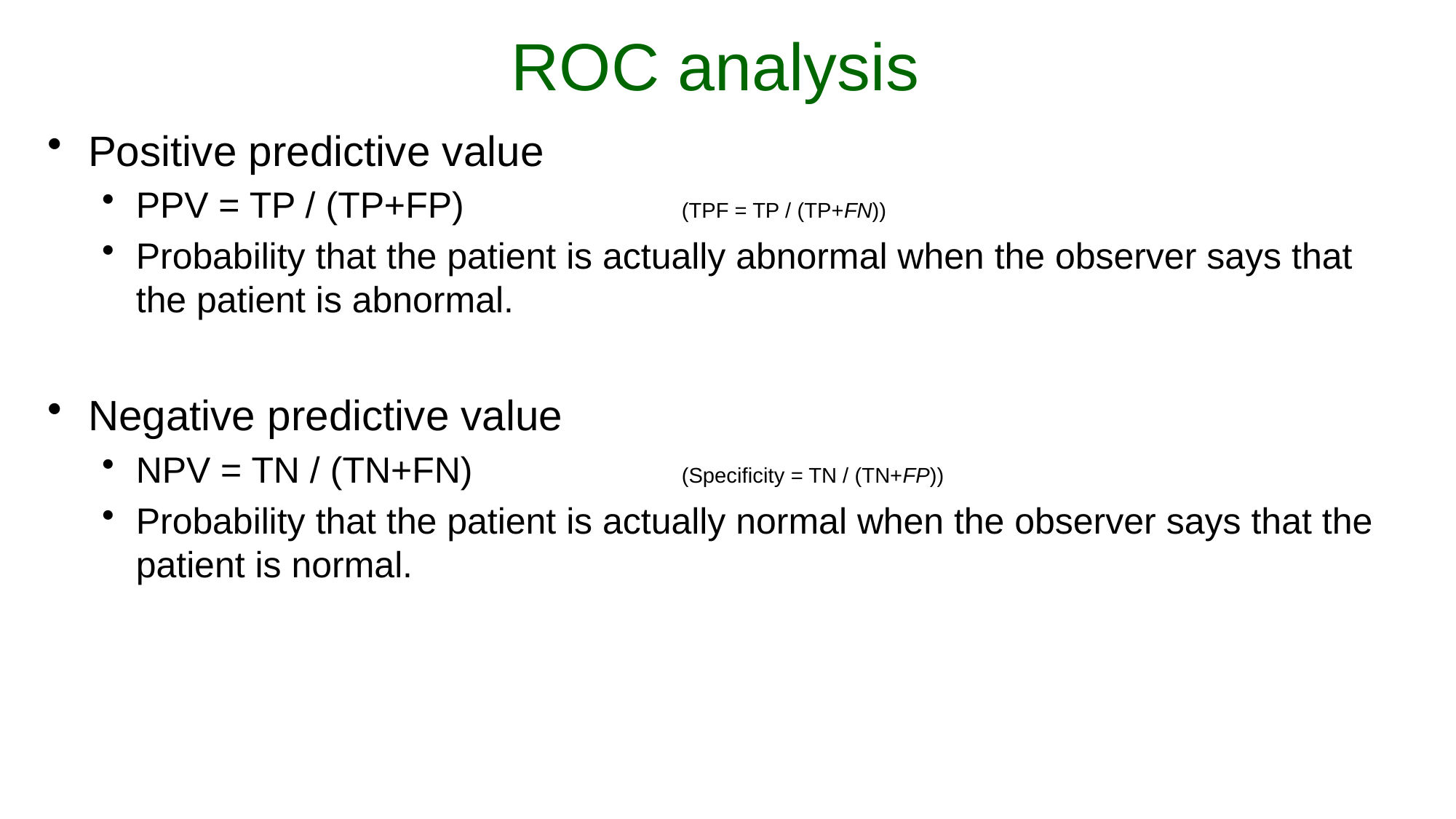

# ROC analysis
Positive predictive value
PPV = TP / (TP+FP)		(TPF = TP / (TP+FN))
Probability that the patient is actually abnormal when the observer says that the patient is abnormal.

Negative predictive value
NPV = TN / (TN+FN)		(Specificity = TN / (TN+FP))
Probability that the patient is actually normal when the observer says that the patient is normal.